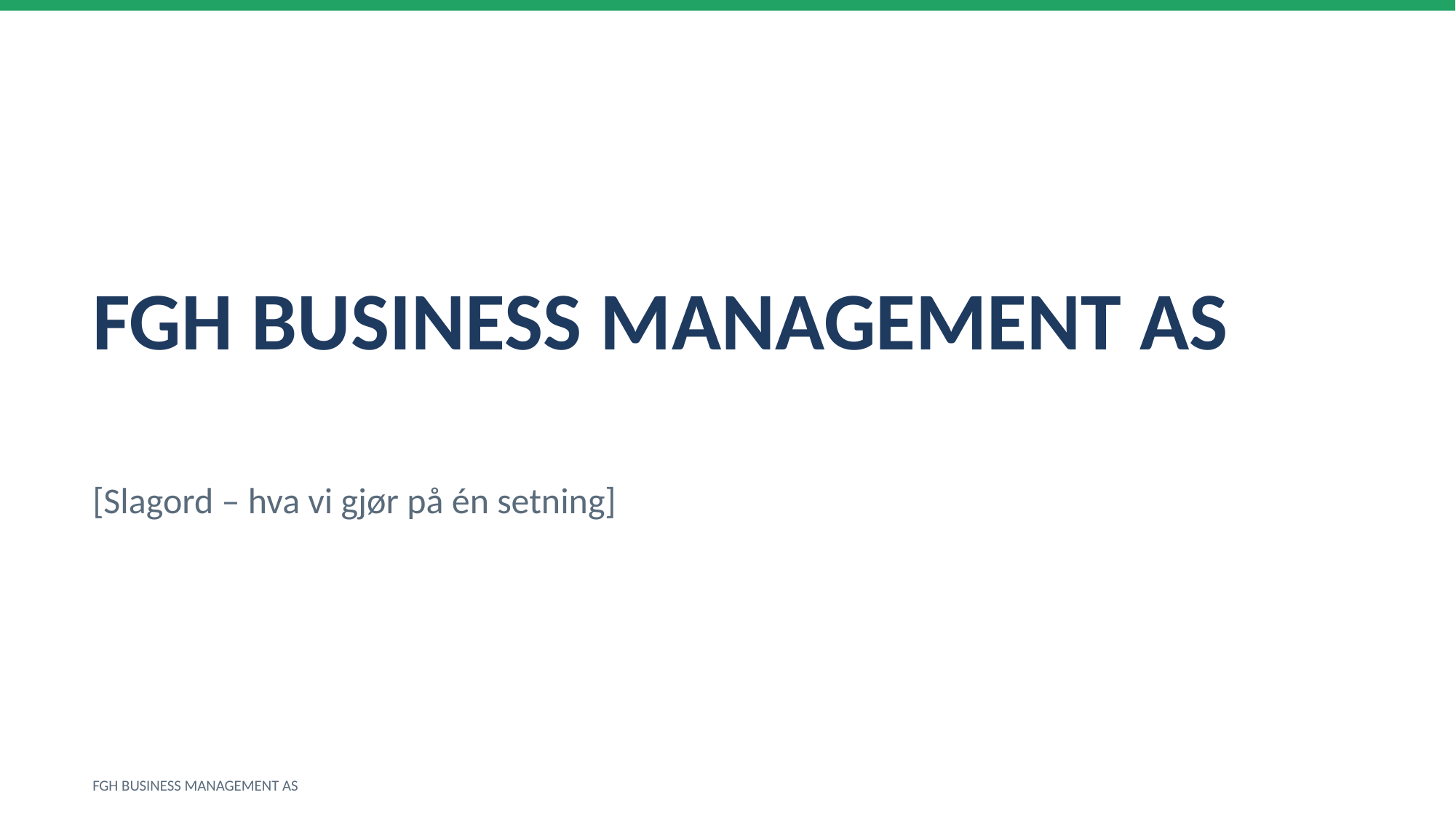

FGH BUSINESS MANAGEMENT AS
[Slagord – hva vi gjør på én setning]
FGH BUSINESS MANAGEMENT AS